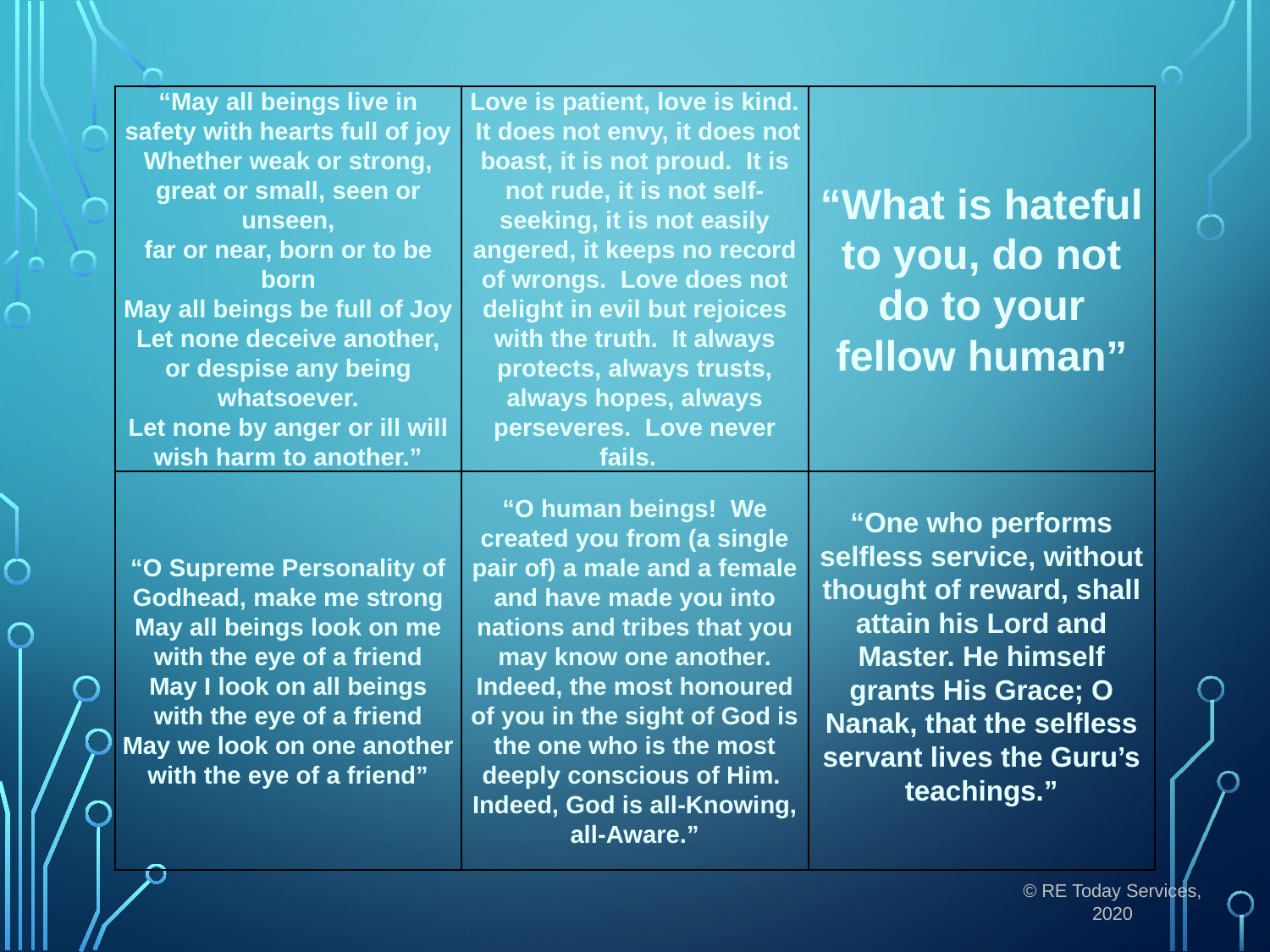

| “May all beings live in safety with hearts full of joy Whether weak or strong, great or small, seen or unseen, far or near, born or to be born May all beings be full of Joy Let none deceive another, or despise any being whatsoever. Let none by anger or ill will wish harm to another.” | Love is patient, love is kind. It does not envy, it does not boast, it is not proud. It is not rude, it is not self-seeking, it is not easily angered, it keeps no record of wrongs. Love does not delight in evil but rejoices with the truth. It always protects, always trusts, always hopes, always perseveres. Love never fails. | “What is hateful to you, do not do to your fellow human” |
| --- | --- | --- |
| “O Supreme Personality of Godhead, make me strong May all beings look on me with the eye of a friend May I look on all beings with the eye of a friend May we look on one another with the eye of a friend” | “O human beings! We created you from (a single pair of) a male and a female and have made you into nations and tribes that you may know one another. Indeed, the most honoured of you in the sight of God is the one who is the most deeply conscious of Him. Indeed, God is all-Knowing, all-Aware.” | “One who performs selfless service, without thought of reward, shall attain his Lord and Master. He himself grants His Grace; O Nanak, that the selfless servant lives the Guru’s teachings.” |
© RE Today Services, 2020